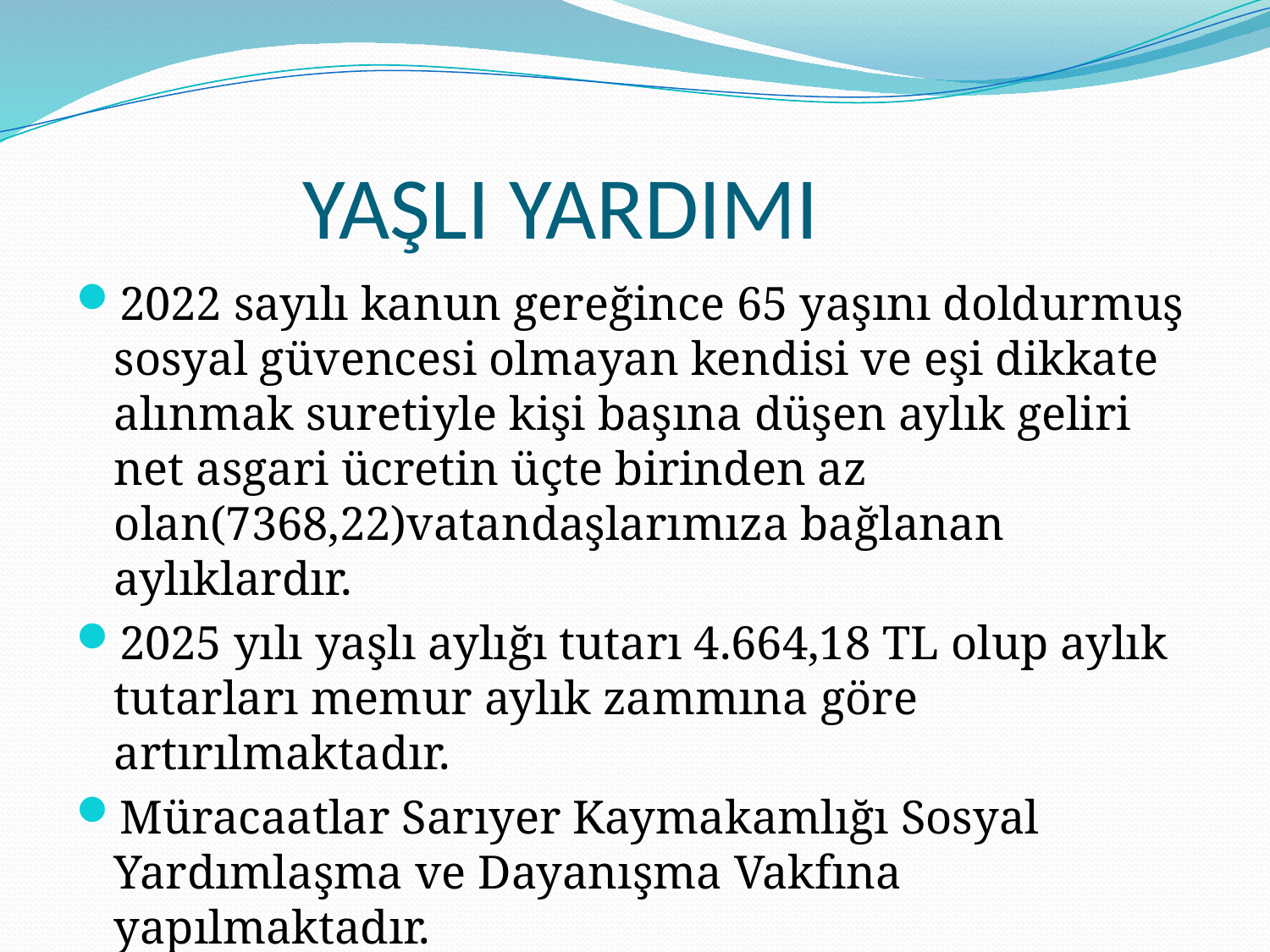

# YAŞLI YARDIMI
2022 sayılı kanun gereğince 65 yaşını doldurmuş sosyal güvencesi olmayan kendisi ve eşi dikkate alınmak suretiyle kişi başına düşen aylık geliri net asgari ücretin üçte birinden az olan(7368,22)vatandaşlarımıza bağlanan aylıklardır.
2025 yılı yaşlı aylığı tutarı 4.664,18 TL olup aylık tutarları memur aylık zammına göre artırılmaktadır.
Müracaatlar Sarıyer Kaymakamlığı Sosyal Yardımlaşma ve Dayanışma Vakfına yapılmaktadır.